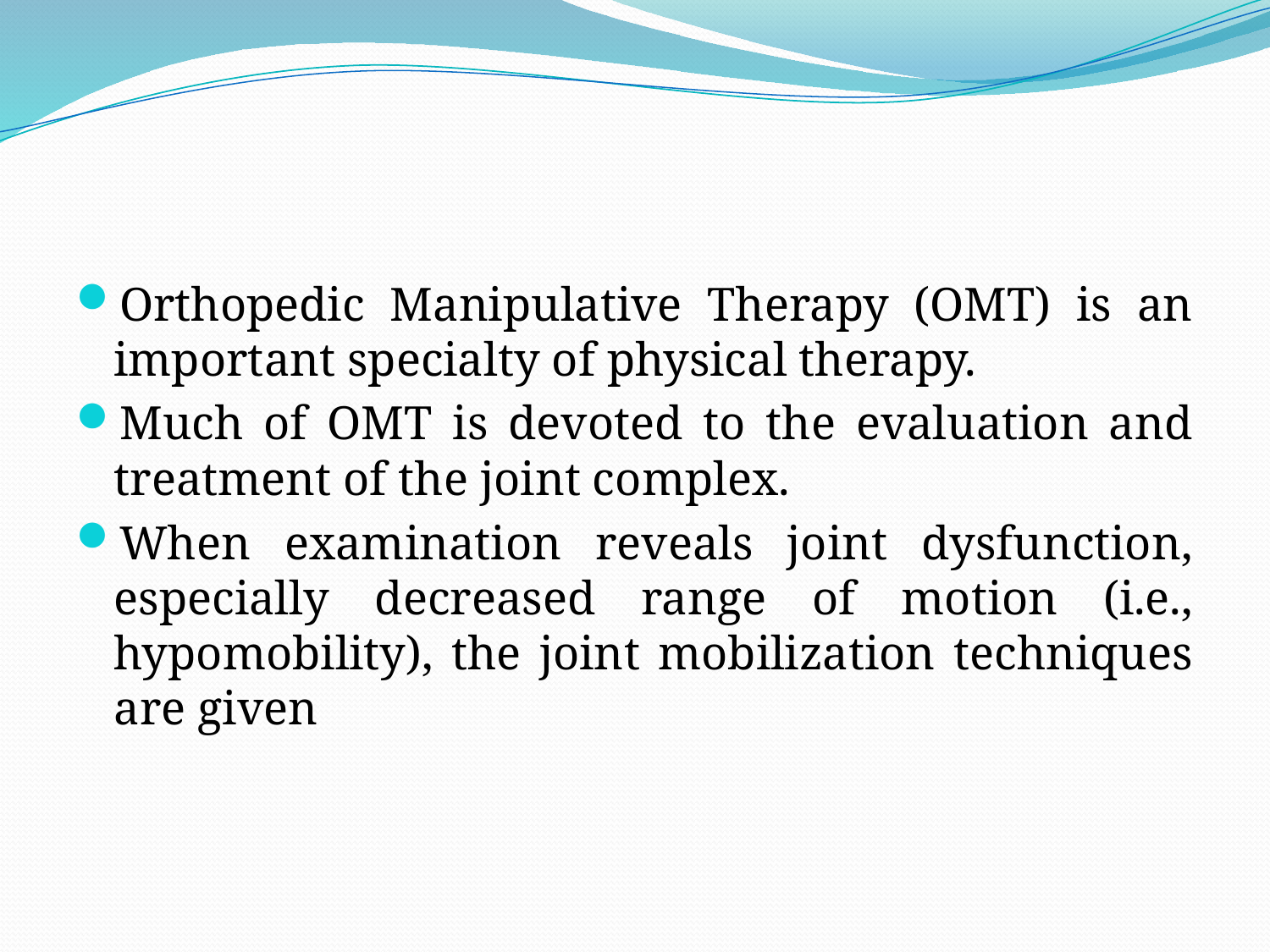

#
Orthopedic Manipulative Therapy (OMT) is an important specialty of physical therapy.
Much of OMT is devoted to the evaluation and treatment of the joint complex.
When examination reveals joint dysfunction, especially decreased range of motion (i.e., hypomobility), the joint mobilization techniques are given